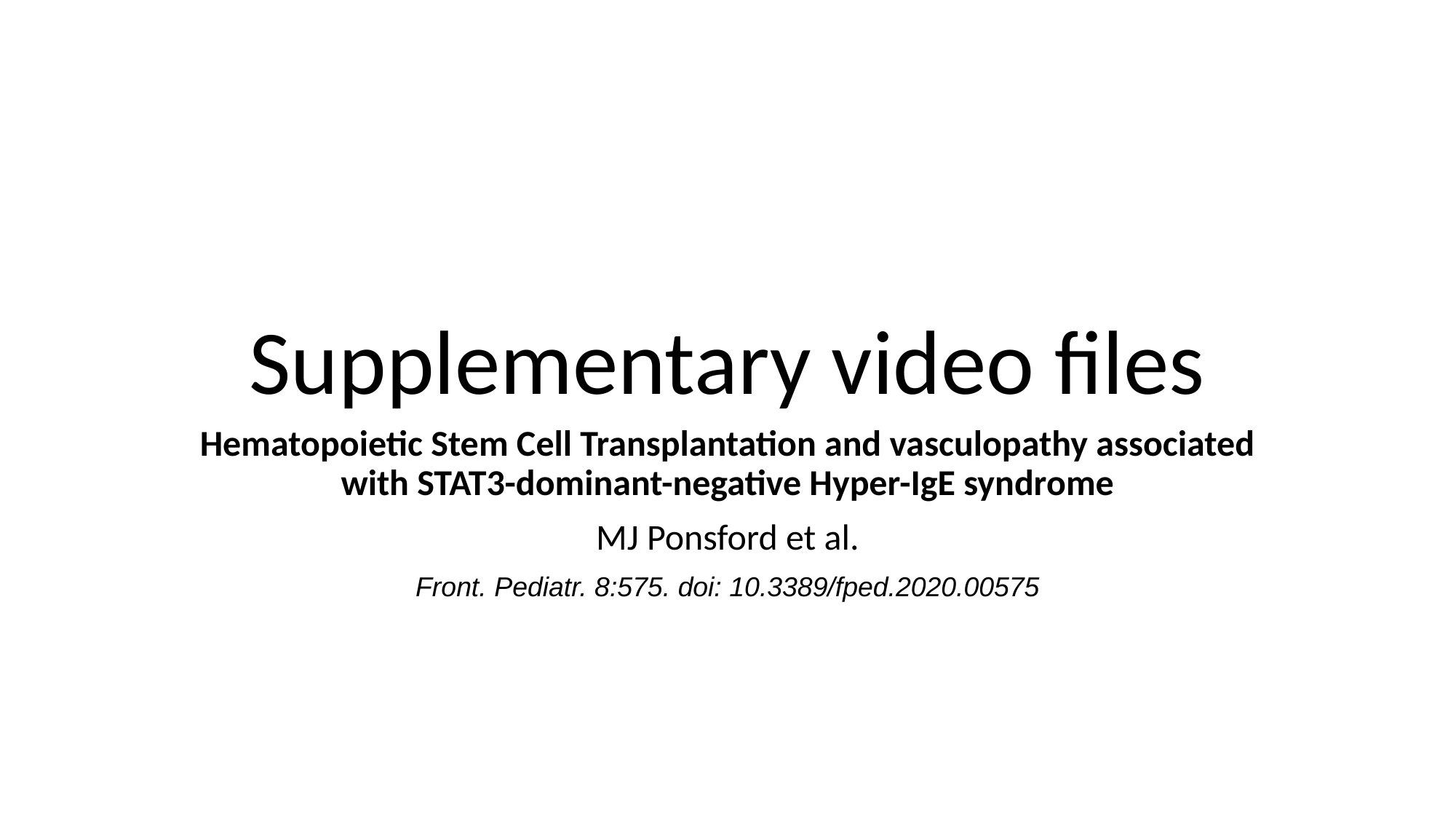

# Supplementary video files
Hematopoietic Stem Cell Transplantation and vasculopathy associated with STAT3-dominant-negative Hyper-IgE syndrome
MJ Ponsford et al.
Front. Pediatr. 8:575. doi: 10.3389/fped.2020.00575